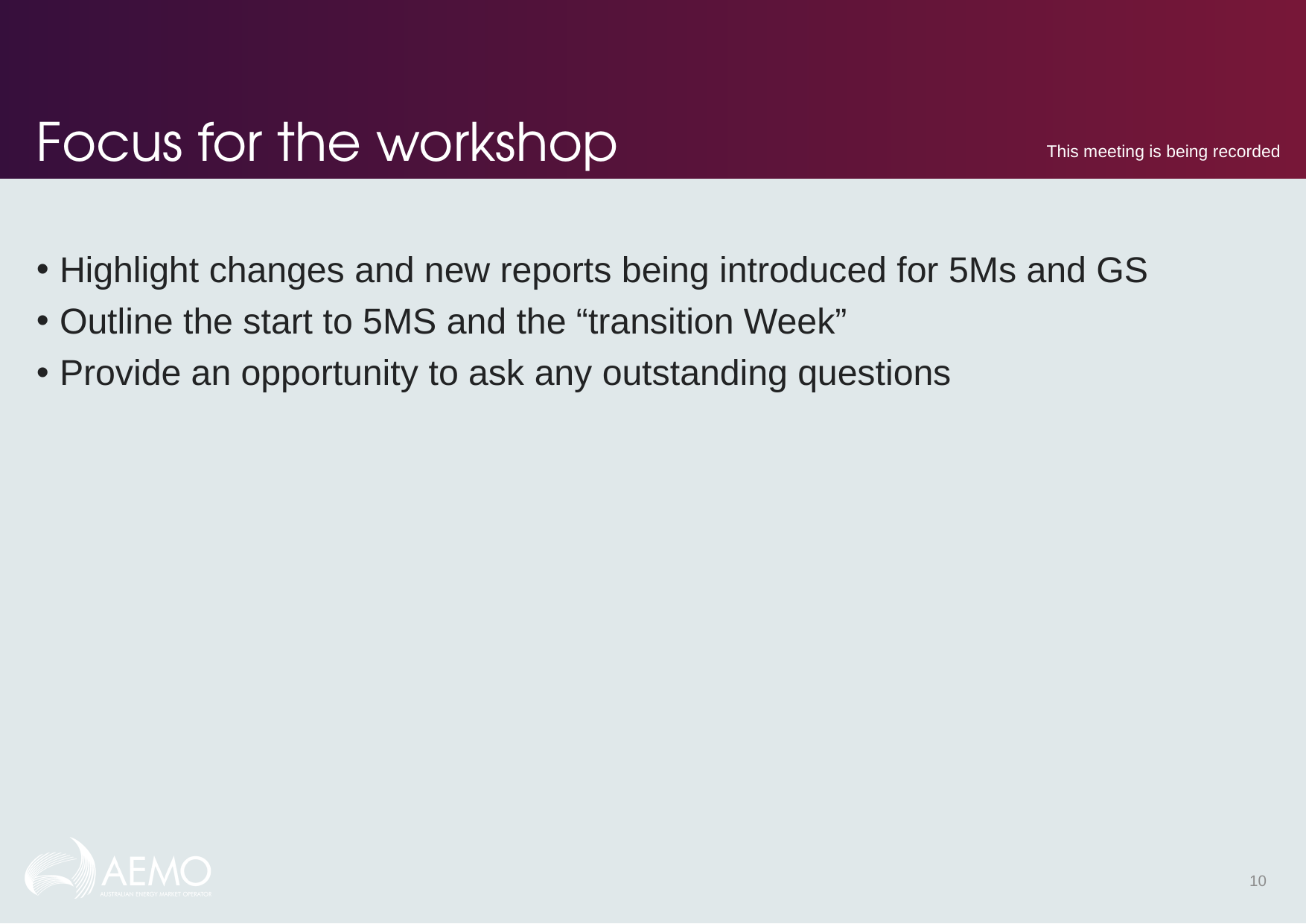

# Focus for the workshop
This meeting is being recorded
Highlight changes and new reports being introduced for 5Ms and GS
Outline the start to 5MS and the “transition Week”
Provide an opportunity to ask any outstanding questions

10